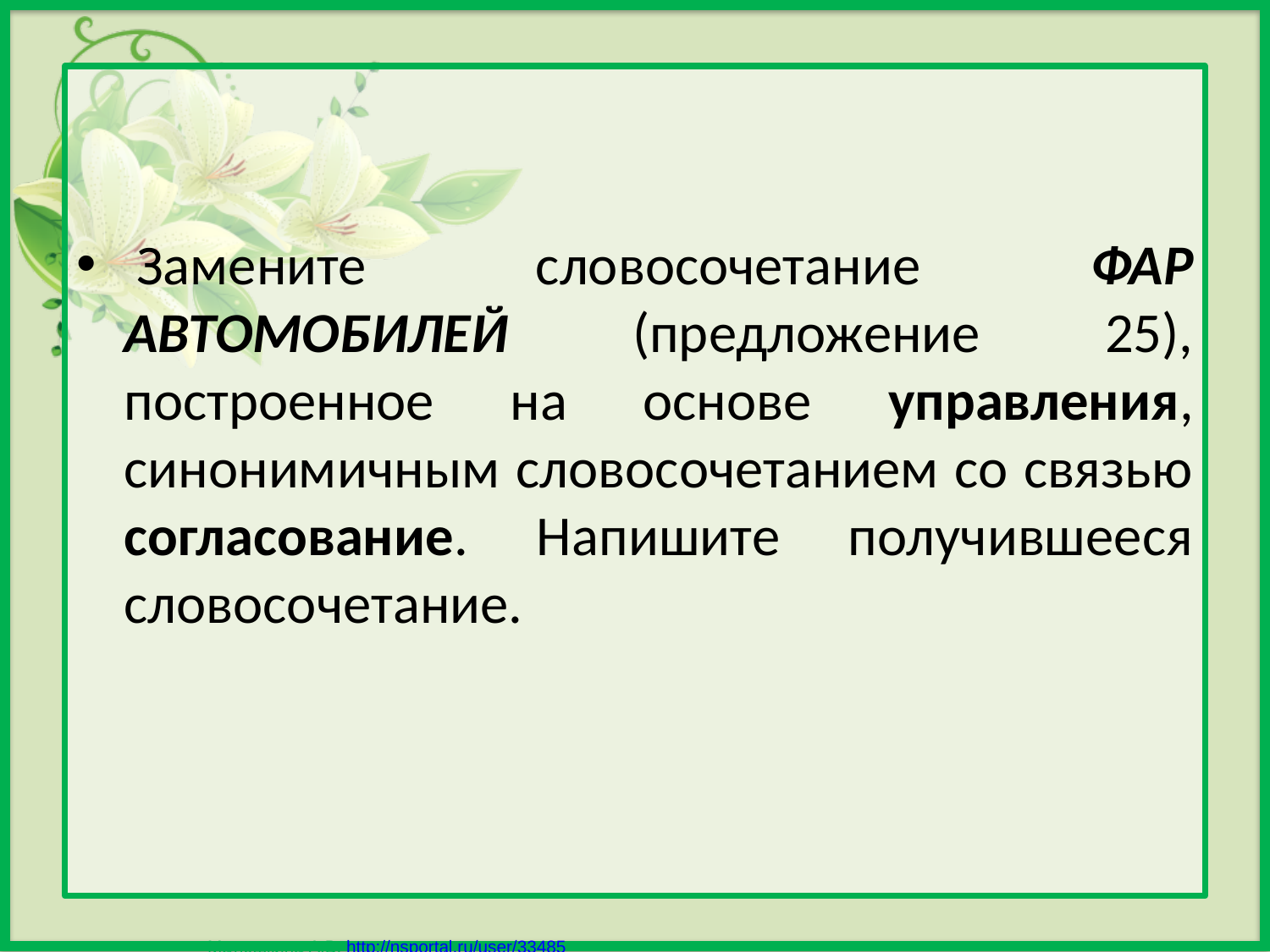

Замените словосочетание ФАР АВТОМОБИЛЕЙ (предложение 25), построенное на основе управления, синонимичным словосочетанием со связью согласование. Напишите получившееся словосочетание.